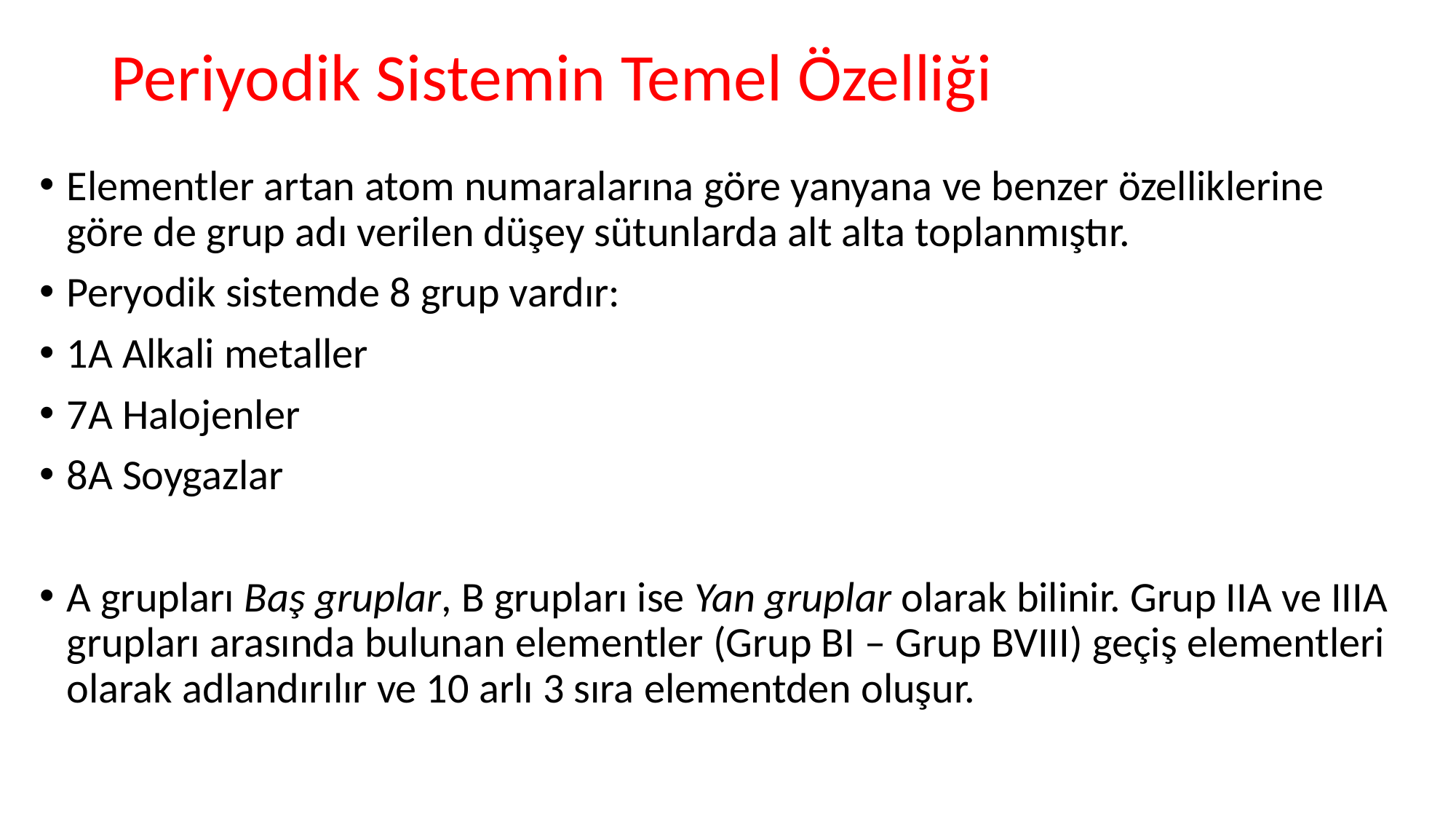

# Periyodik Sistemin Temel Özelliği
Elementler artan atom numaralarına göre yanyana ve benzer özelliklerine göre de grup adı verilen düşey sütunlarda alt alta toplanmıştır.
Peryodik sistemde 8 grup vardır:
1A Alkali metaller
7A Halojenler
8A Soygazlar

A grupları Baş gruplar, B grupları ise Yan gruplar olarak bilinir. Grup IIA ve IIIA grupları arasında bulunan elementler (Grup BI – Grup BVIII) geçiş elementleri olarak adlandırılır ve 10 arlı 3 sıra elementden oluşur.